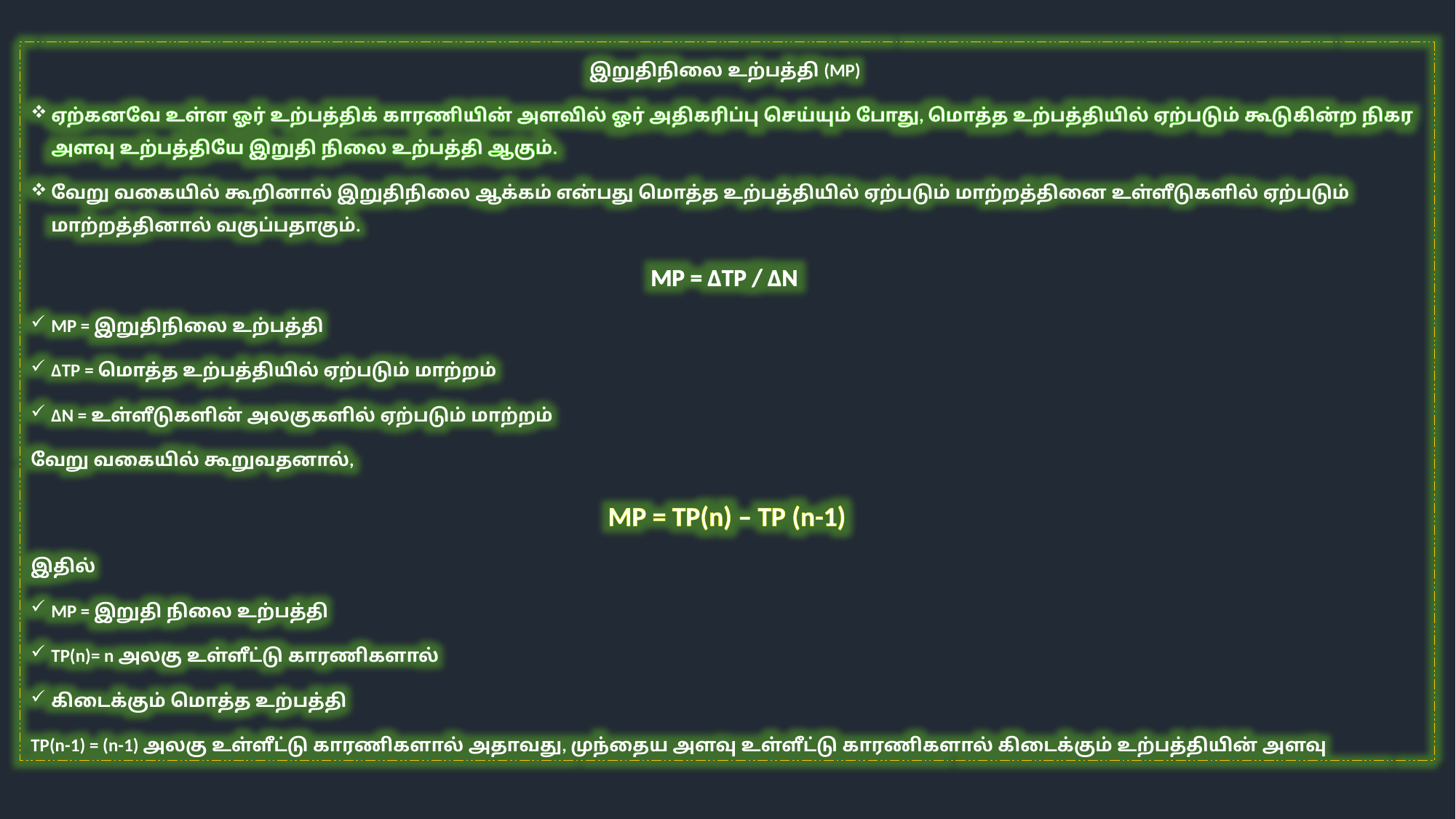

இறுதிநிலை உற்பத்தி (MP)
ஏற்கனவே உள்ள ஓர் உற்பத்திக் காரணியின் அளவில் ஓர் அதிகரிப்பு செய்யும் போது, மொத்த உற்பத்தியில் ஏற்படும் கூடுகின்ற நிகர அளவு உற்பத்தியே இறுதி நிலை உற்பத்தி ஆகும்.
வேறு வகையில் கூறினால் இறுதிநிலை ஆக்கம் என்பது மொத்த உற்பத்தியில் ஏற்படும் மாற்றத்தினை உள்ளீடுகளில் ஏற்படும் மாற்றத்தினால் வகுப்பதாகும்.
MP = ΔTP / ΔN
MP = இறுதிநிலை உற்பத்தி
ΔTP = மொத்த உற்பத்தியில் ஏற்படும் மாற்றம்
ΔN = உள்ளீடுகளின் அலகுகளில் ஏற்படும் மாற்றம்
வேறு வகையில் கூறுவதனால்,
MP = TP(n) – TP (n-1)
இதில்
MP = இறுதி நிலை உற்பத்தி
TP(n)= n அலகு உள்ளீட்டு காரணிகளால்
கிடைக்கும் மொத்த உற்பத்தி
TP(n-1) = (n-1) அலகு உள்ளீட்டு காரணிகளால் அதாவது, முந்தைய அளவு உள்ளீட்டு காரணிகளால் கிடைக்கும் உற்பத்தியின் அளவு